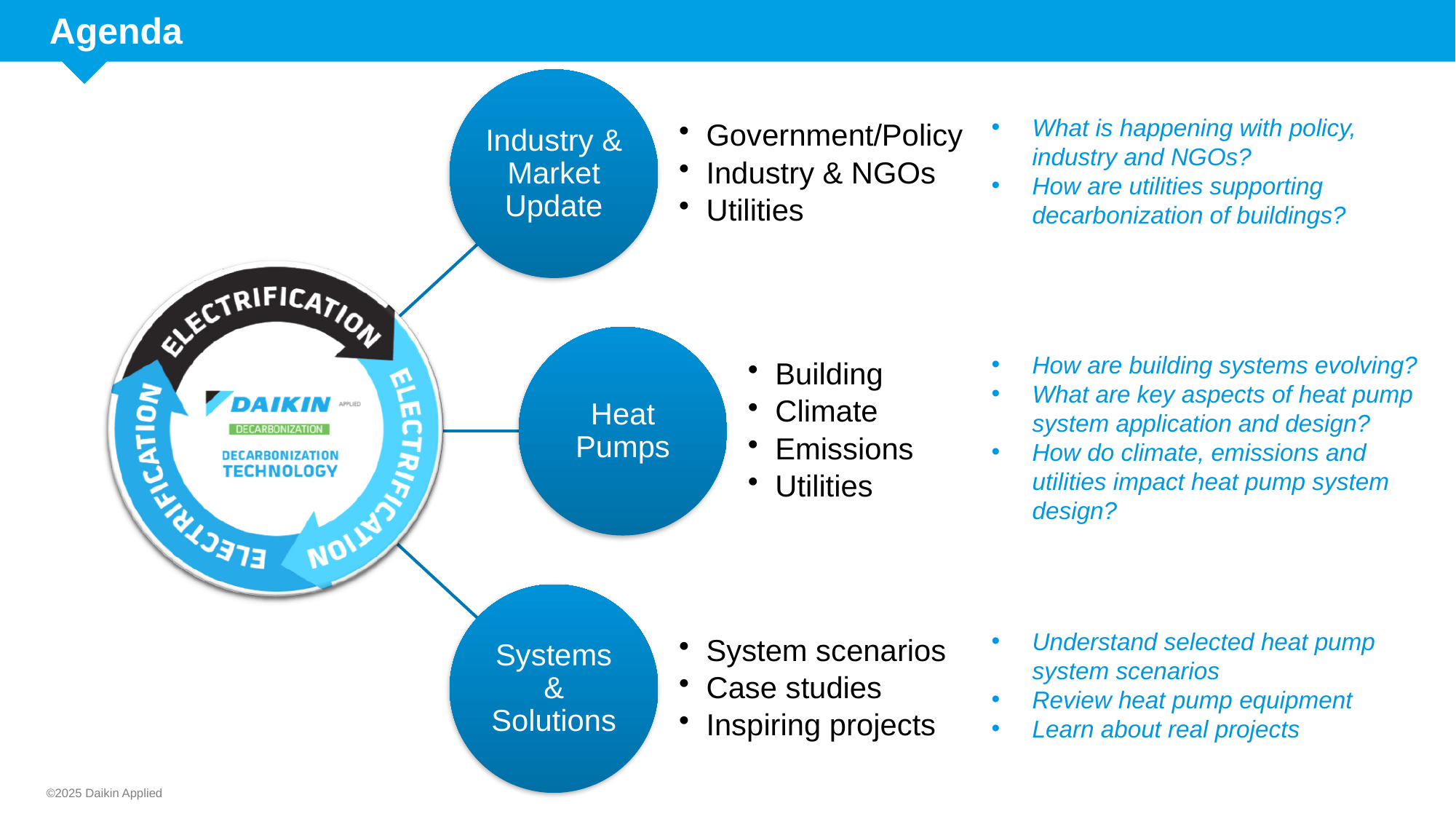

# Agenda
Industry & Market Update
Government/Policy
Industry & NGOs
Utilities
Heat Pumps
Building
Climate
Emissions
Utilities
Systems & Solutions
System scenarios
Case studies
Inspiring projects
What is happening with policy, industry and NGOs?
How are utilities supporting decarbonization of buildings?
How are building systems evolving?
What are key aspects of heat pump system application and design?
How do climate, emissions and utilities impact heat pump system design?
Understand selected heat pump system scenarios
Review heat pump equipment
Learn about real projects
©2025 Daikin Applied